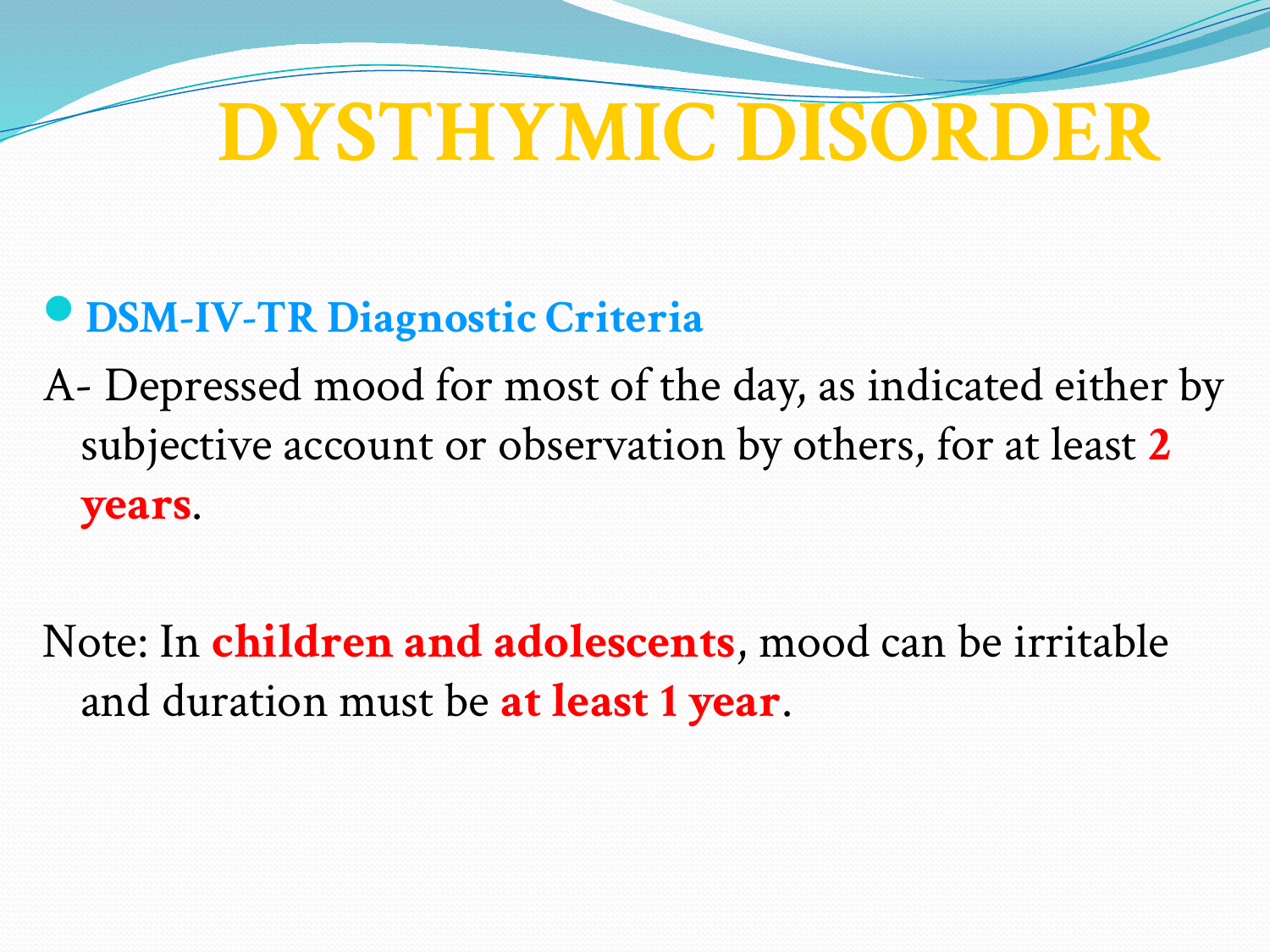

# DYSTHYMIC DISORDER
DSM-IV-TR Diagnostic Criteria
A- Depressed mood for most of the day, as indicated either by subjective account or observation by others, for at least 2 years.

Note: In children and adolescents, mood can be irritable and duration must be at least 1 year.